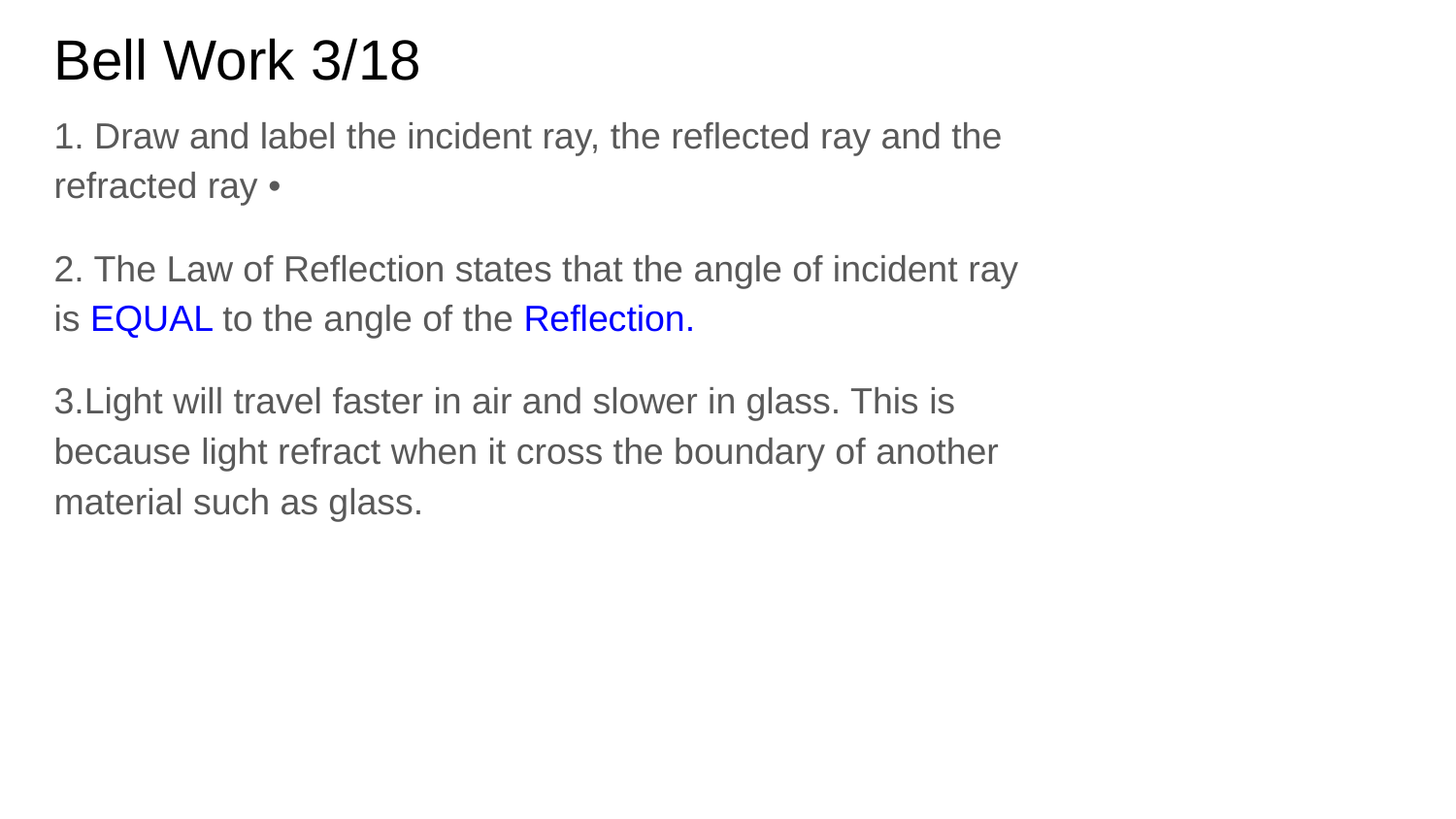

# Bell Work 3/18
1. Draw and label the incident ray, the reflected ray and the refracted ray •
2. The Law of Reflection states that the angle of incident ray is EQUAL to the angle of the Reflection.
3.Light will travel faster in air and slower in glass. This is because light refract when it cross the boundary of another material such as glass.